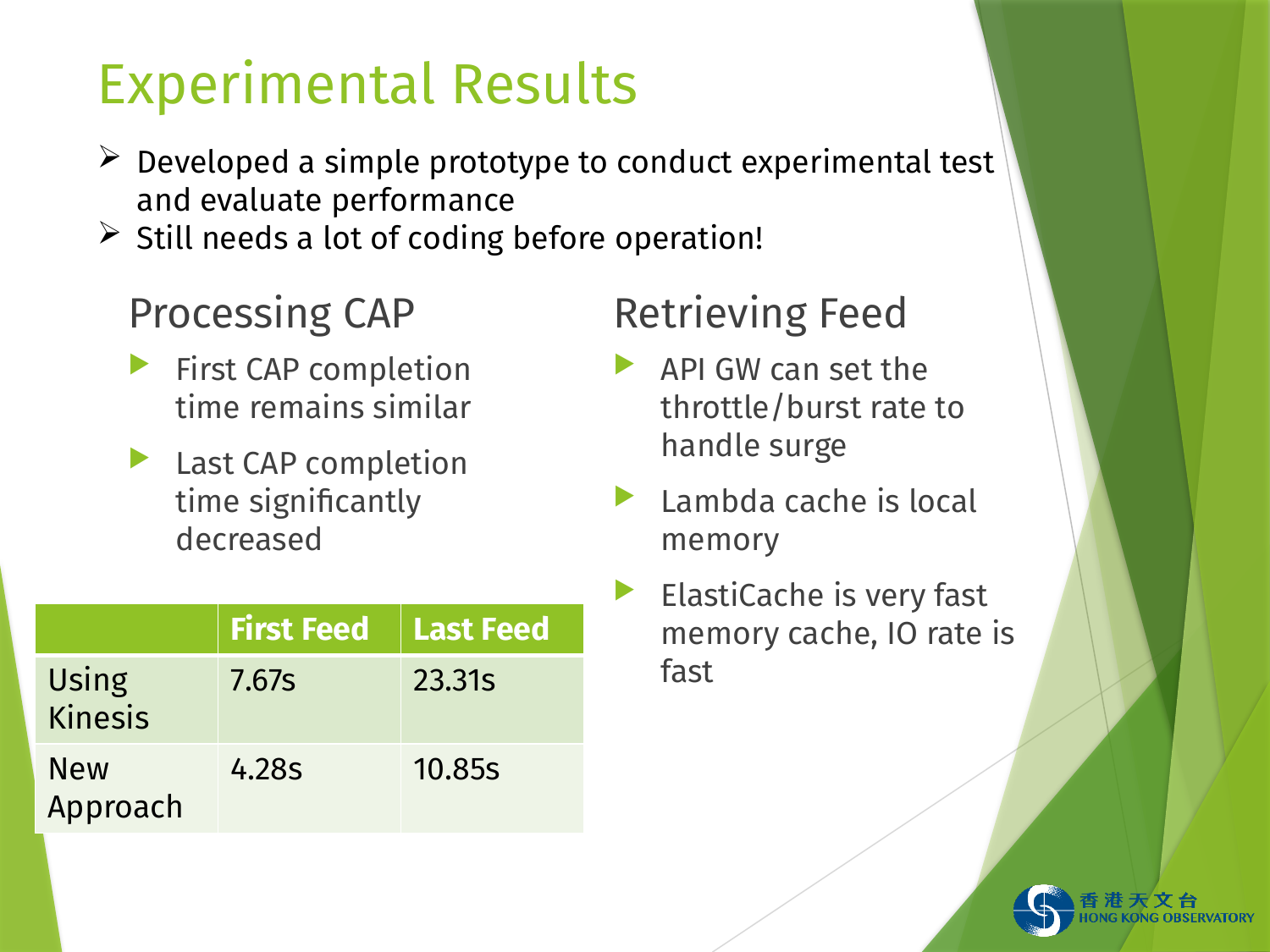

# Experimental Results
Developed a simple prototype to conduct experimental test and evaluate performance
Still needs a lot of coding before operation!
Processing CAP
Retrieving Feed
First CAP completion time remains similar
Last CAP completion time significantly decreased

API GW can set the throttle/burst rate to handle surge
Lambda cache is local memory
ElastiCache is very fast memory cache, IO rate is fast
|  | First Feed | Last Feed |
| --- | --- | --- |
| Using Kinesis | 7.67s | 23.31s |
| New Approach | 4.28s | 10.85s |